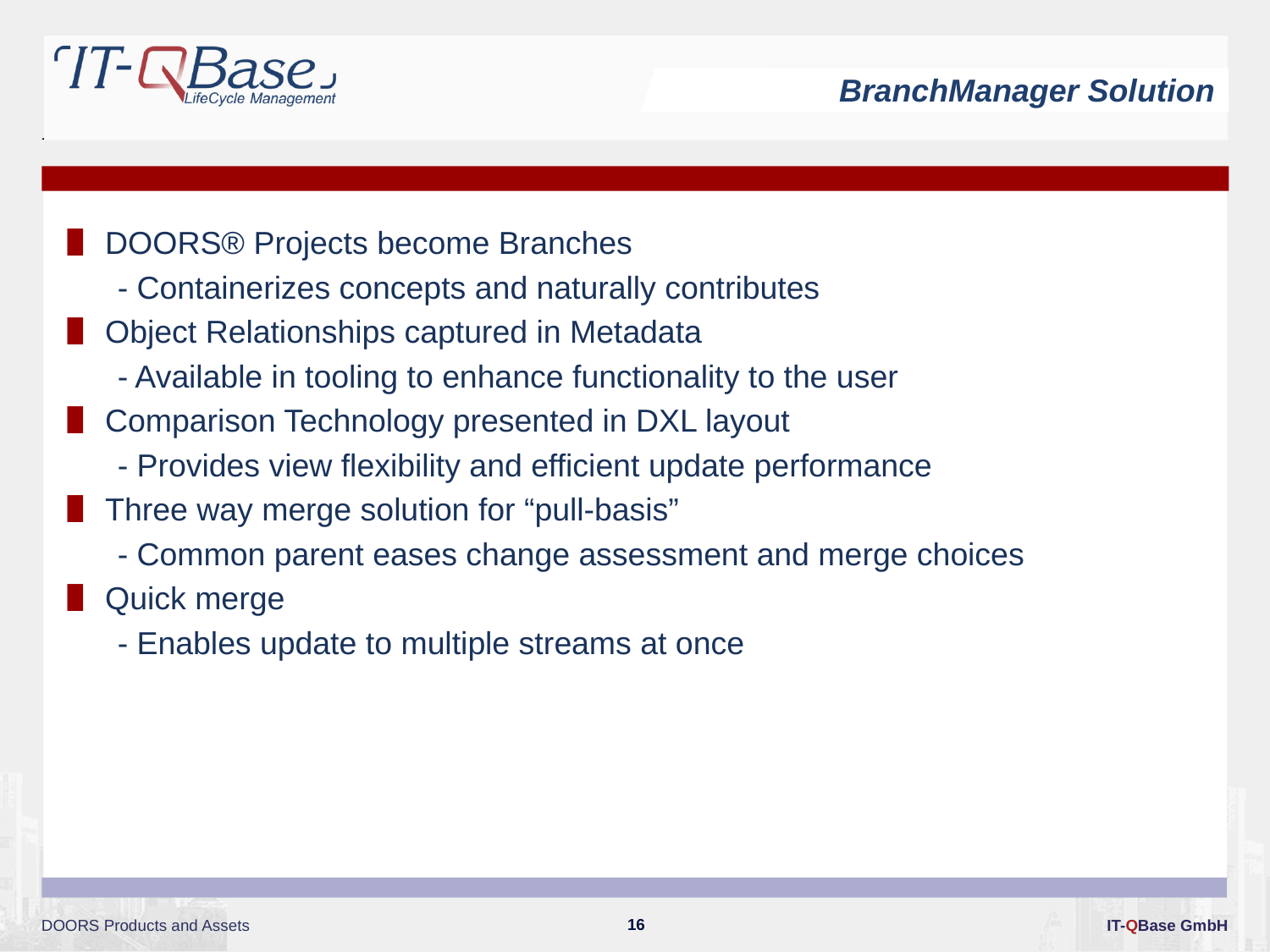

# BranchManager Solution
DOORS® Projects become Branches
- Containerizes concepts and naturally contributes
Object Relationships captured in Metadata
- Available in tooling to enhance functionality to the user
Comparison Technology presented in DXL layout
- Provides view flexibility and efficient update performance
Three way merge solution for “pull-basis”
- Common parent eases change assessment and merge choices
Quick merge
- Enables update to multiple streams at once